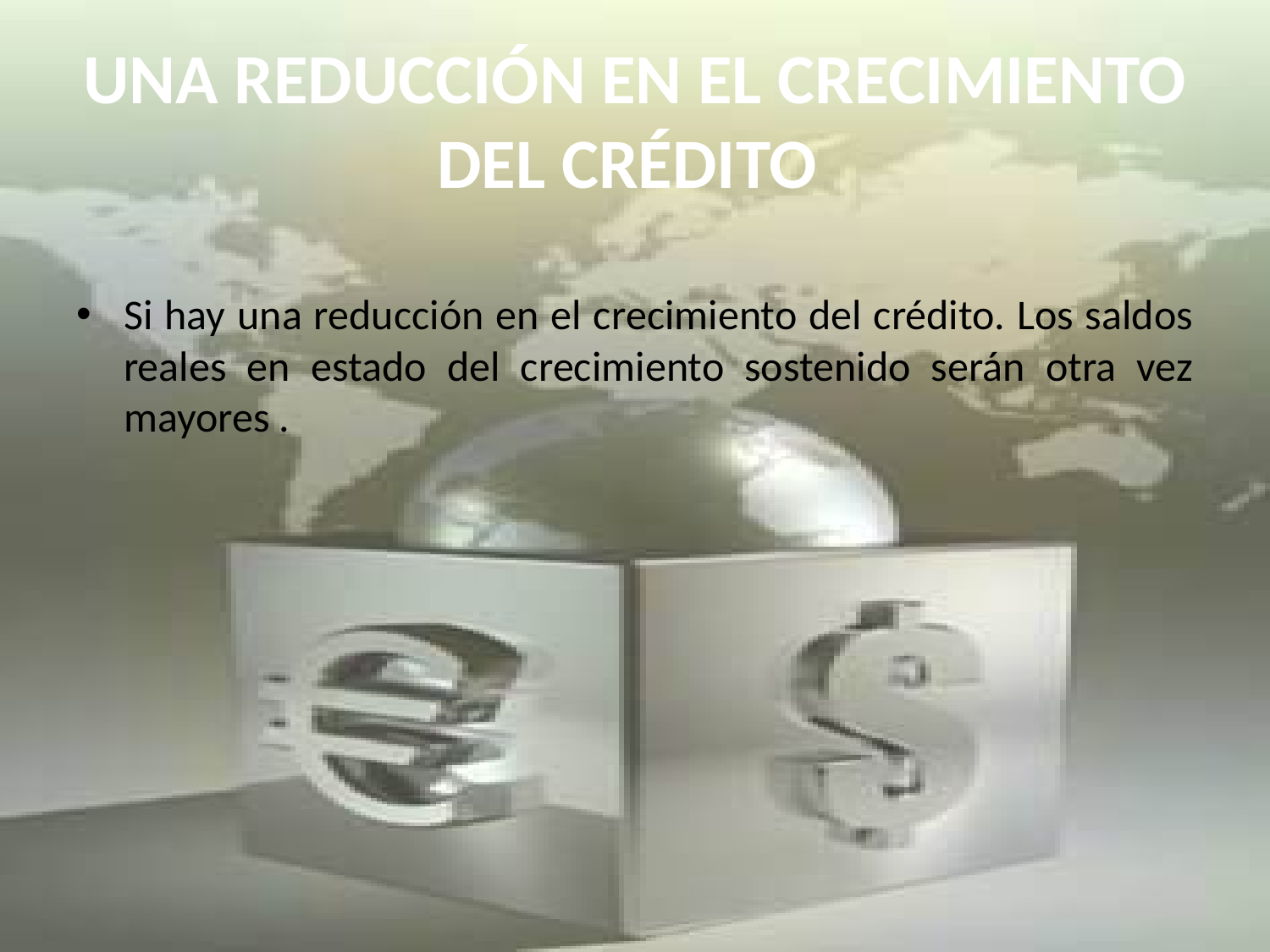

# UNA REDUCCIÓN EN EL CRECIMIENTO DEL CRÉDITO

Si hay una reducción en el crecimiento del crédito. Los saldos reales en estado del crecimiento sostenido serán otra vez mayores .